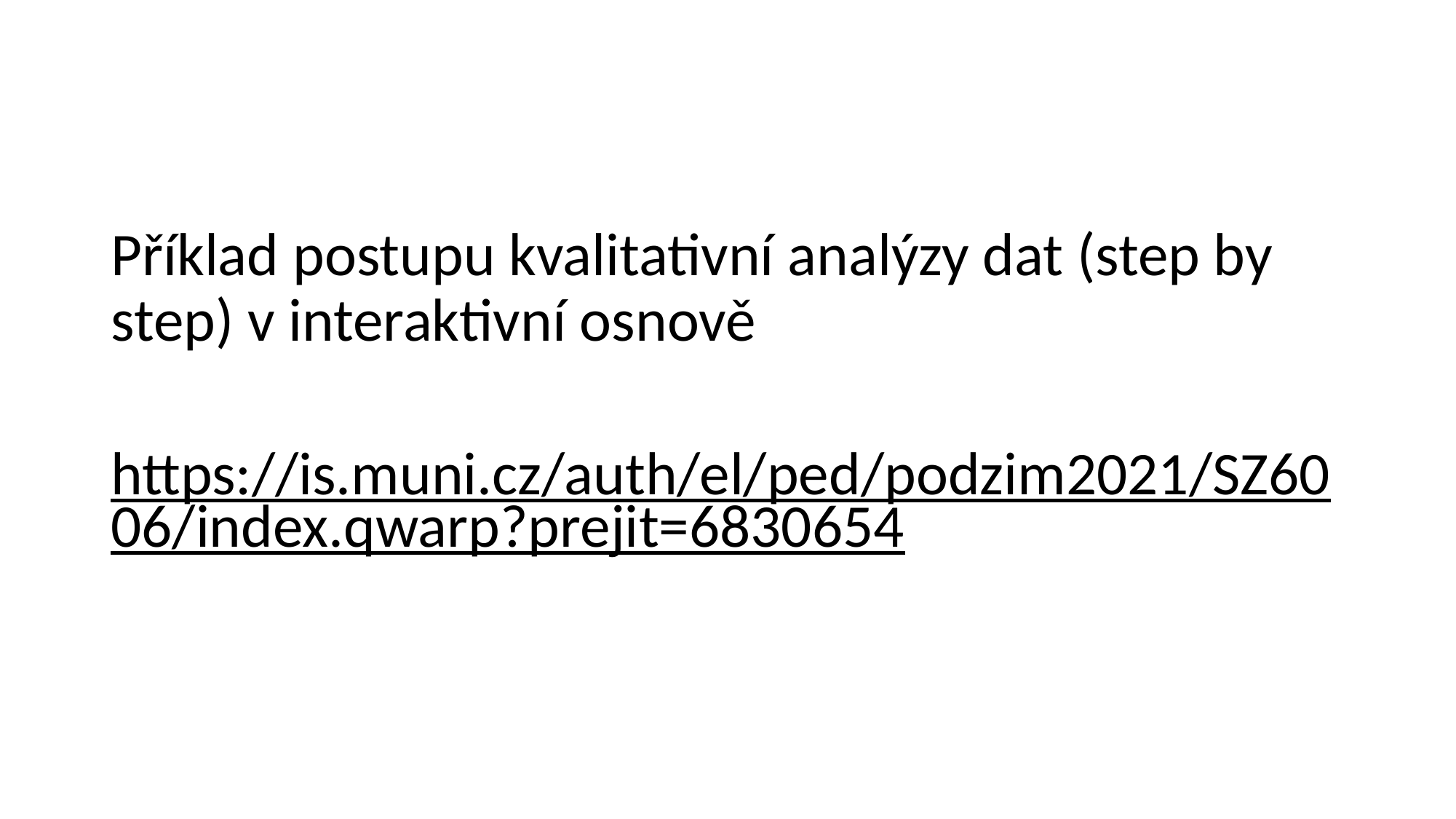

Příklad postupu kvalitativní analýzy dat (step by step) v interaktivní osnově
https://is.muni.cz/auth/el/ped/podzim2021/SZ6006/index.qwarp?prejit=6830654